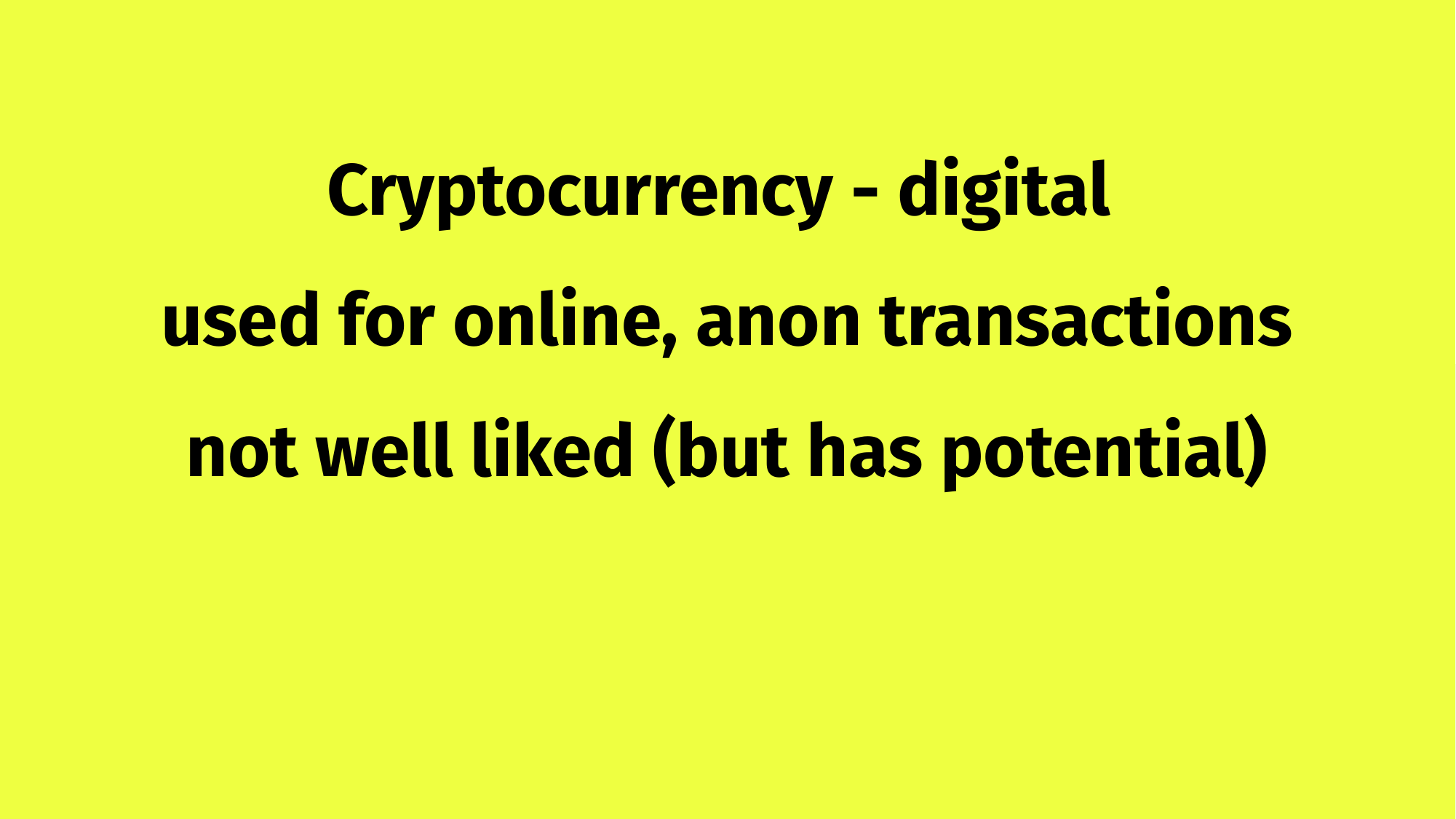

# Cryptocurrency - digital
used for online, anon transactions
not well liked (but has potential)